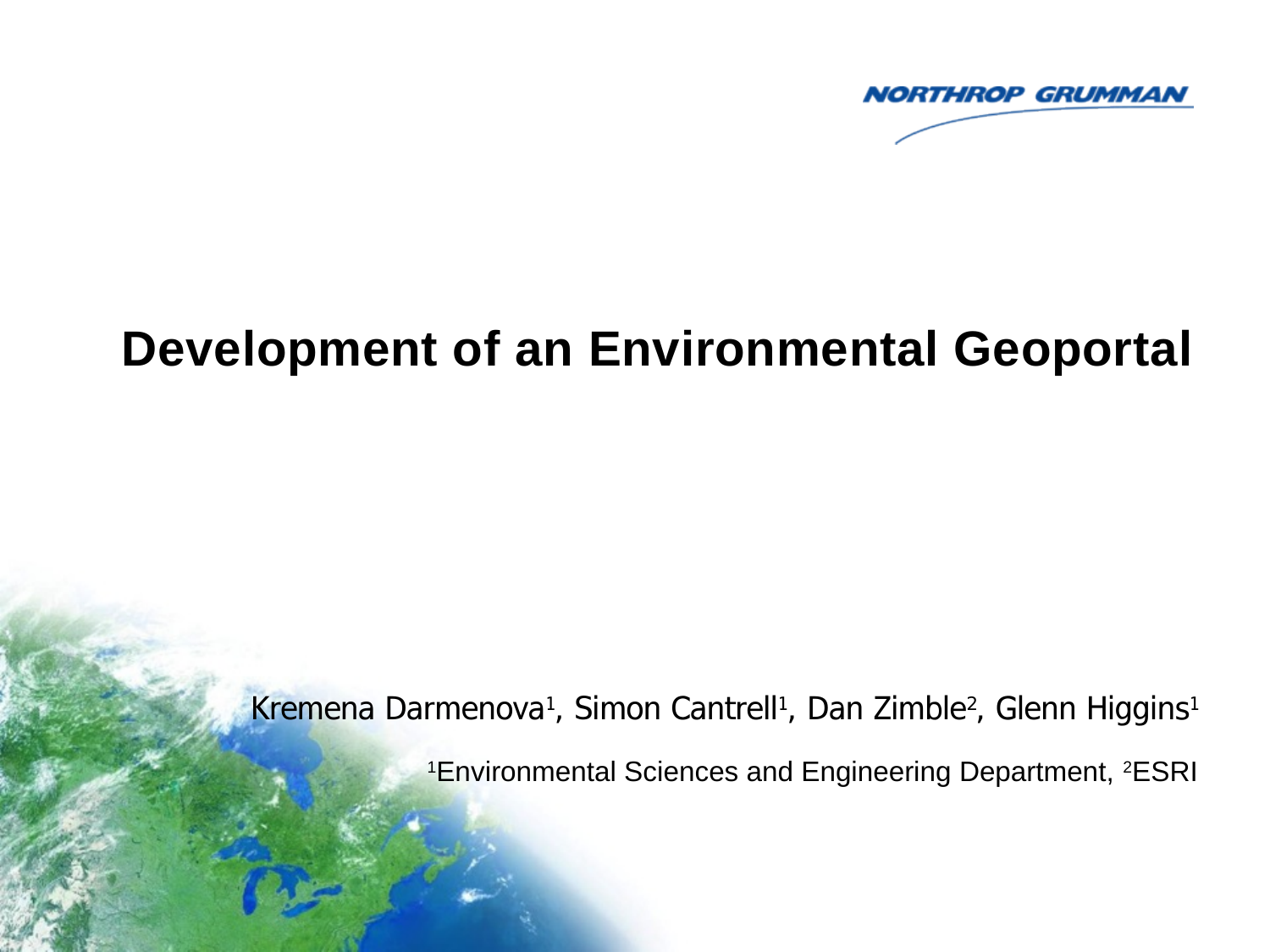

# Development of an Environmental Geoportal
Kremena Darmenova1, Simon Cantrell1, Dan Zimble2, Glenn Higgins1
1Environmental Sciences and Engineering Department, 2ESRI